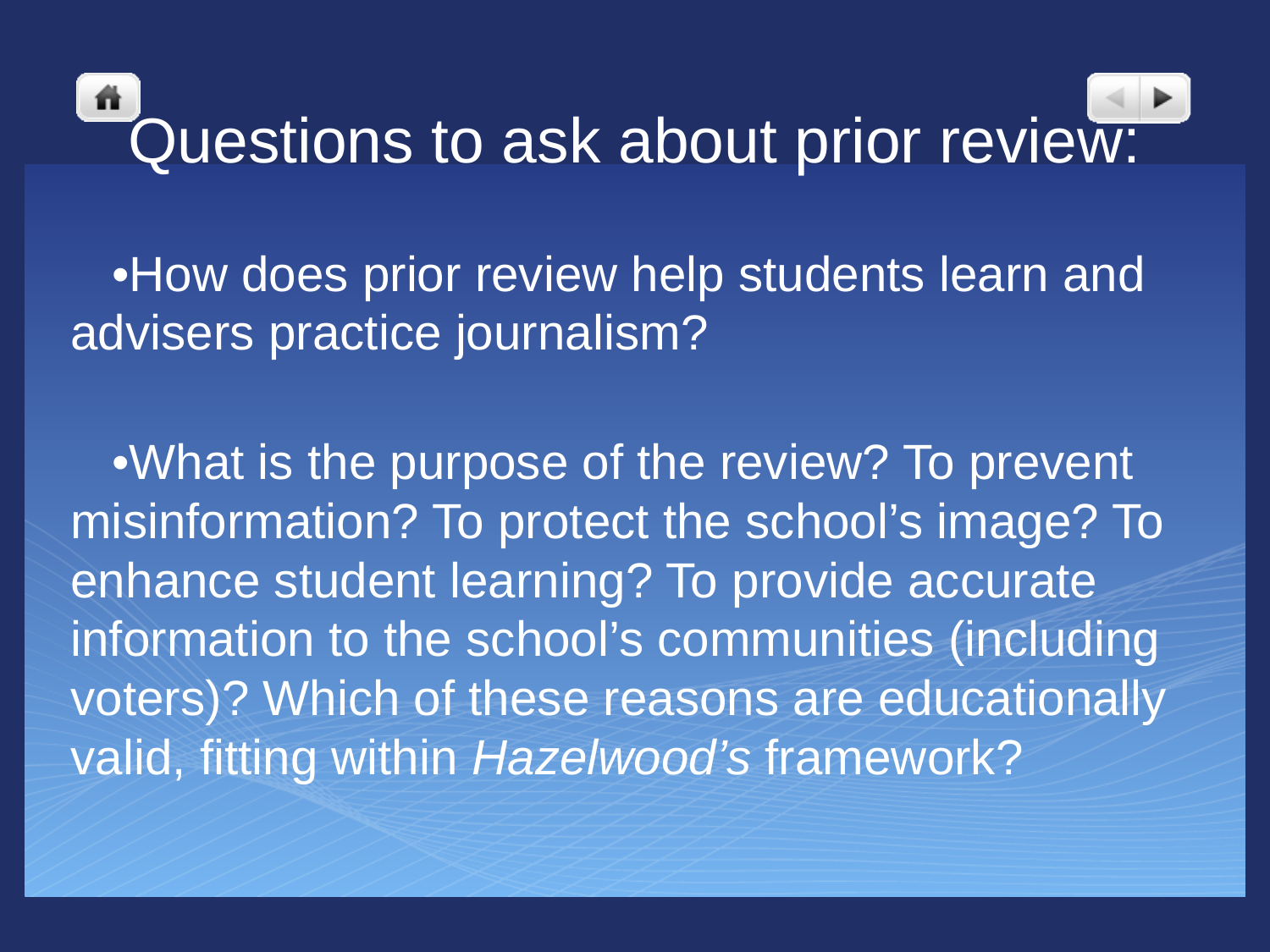

# Questions to ask about prior review:
   •How does prior review help students learn and advisers practice journalism?

   •What is the purpose of the review? To prevent misinformation? To protect the school’s image? To enhance student learning? To provide accurate information to the school’s communities (including voters)? Which of these reasons are educationally valid, fitting within Hazelwood’s framework?